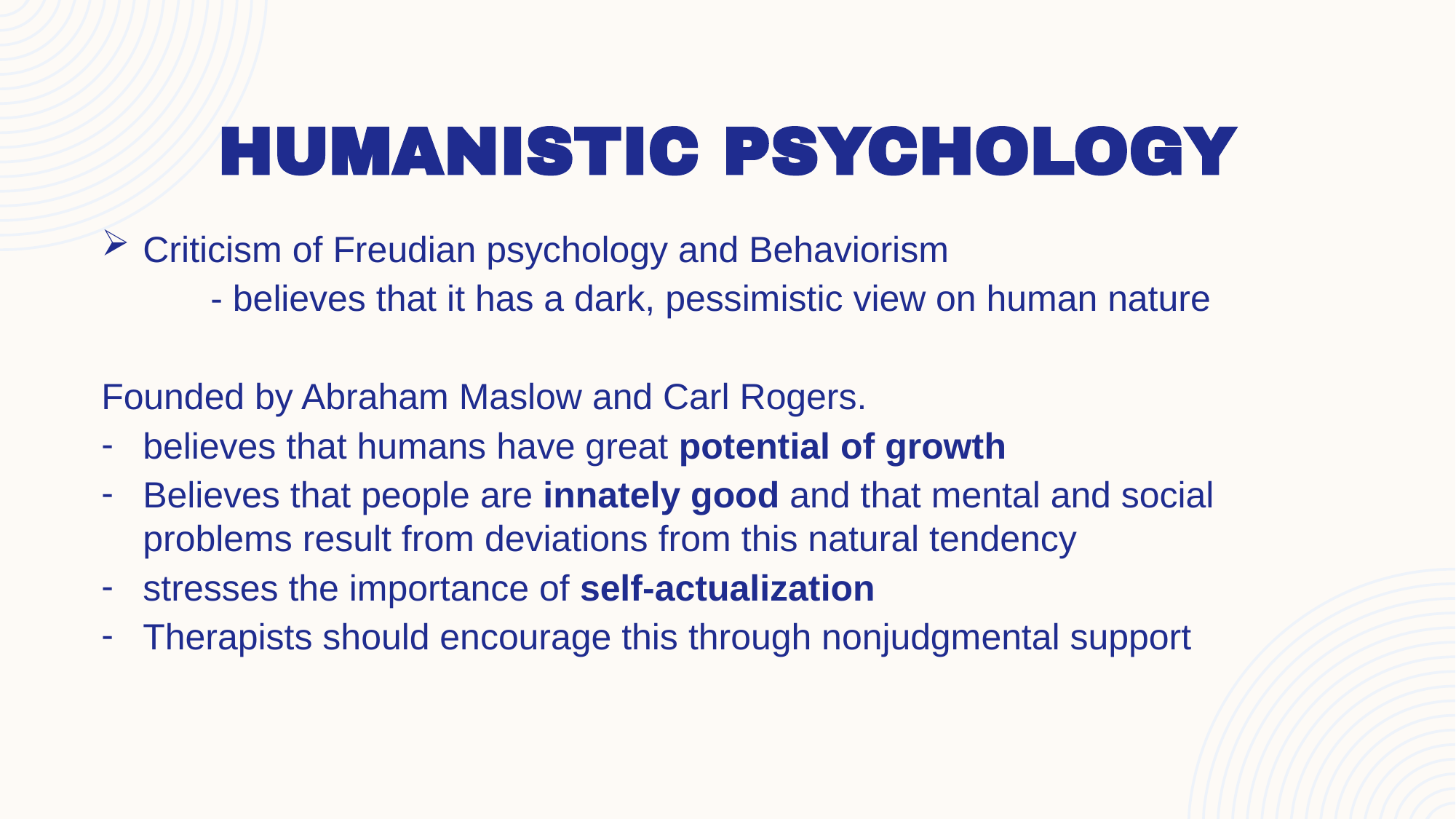

# Humanistic Psychology
Criticism of Freudian psychology and Behaviorism
	- believes that it has a dark, pessimistic view on human nature

Founded by Abraham Maslow and Carl Rogers.
believes that humans have great potential of growth
Believes that people are innately good and that mental and social problems result from deviations from this natural tendency
stresses the importance of self-actualization
Therapists should encourage this through nonjudgmental support